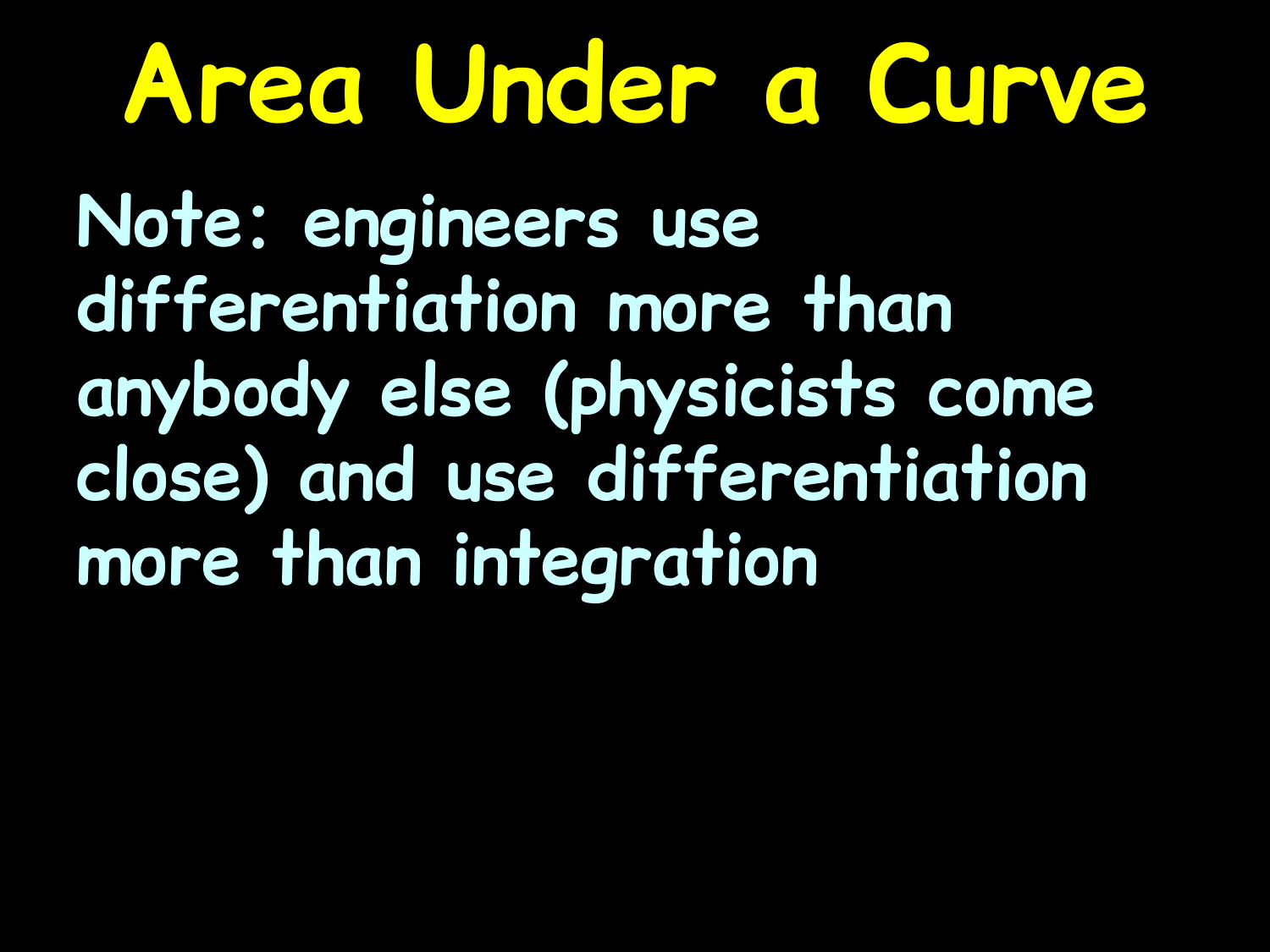

# Area Under a Curve
Note: engineers use differentiation more than anybody else (physicists come close) and use differentiation more than integration